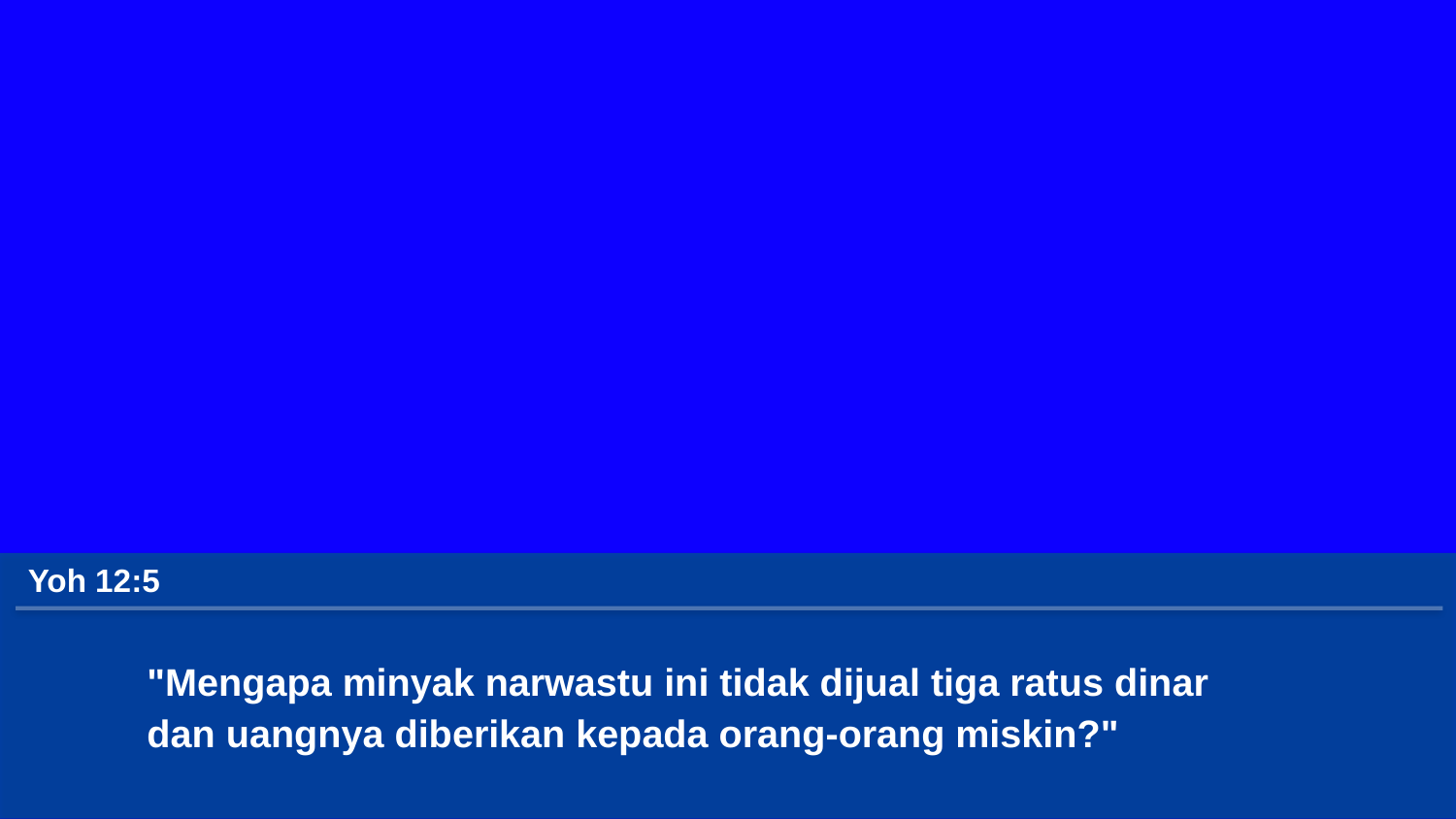

Yoh 12:5
"Mengapa minyak narwastu ini tidak dijual tiga ratus dinar
dan uangnya diberikan kepada orang-orang miskin?"